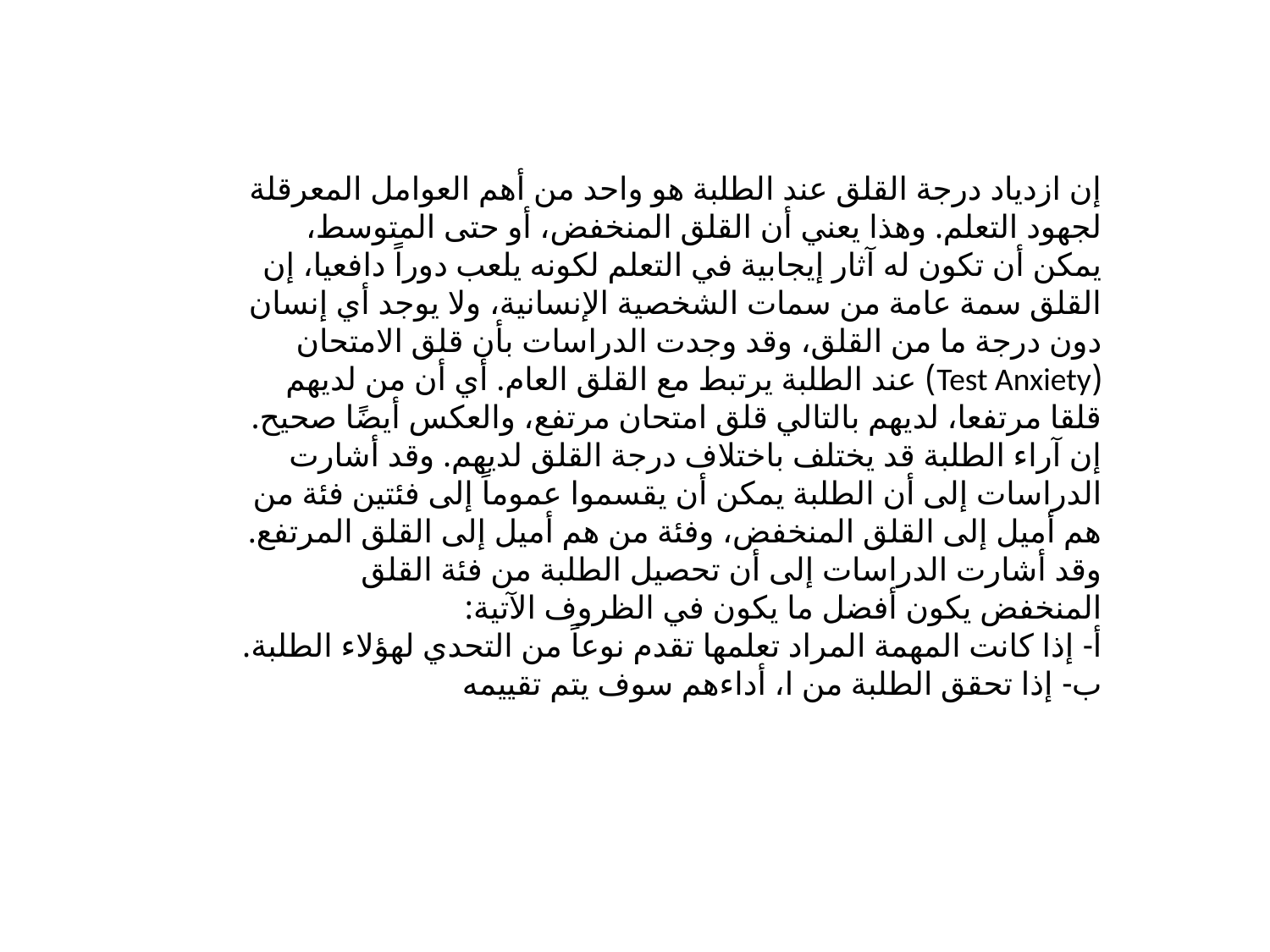

إن ازدياد درجة القلق عند الطلبة هو واحد من أهم العوامل المعرقلة لجهود التعلم. وهذا يعني أن القلق المنخفض، أو حتى المتوسط، يمكن أن تكون له آثار إيجابية في التعلم لكونه يلعب دوراً دافعيا، إن القلق سمة عامة من سمات الشخصية الإنسانية، ولا يوجد أي إنسان دون درجة ما من القلق، وقد وجدت الدراسات بأن قلق الامتحان (Test Anxiety) عند الطلبة يرتبط مع القلق العام. أي أن من لديهم قلقا مرتفعا، لديهم بالتالي قلق امتحان مرتفع، والعكس أيضًا صحيح. إن آراء الطلبة قد يختلف باختلاف درجة القلق لديهم. وقد أشارت الدراسات إلى أن الطلبة يمكن أن يقسموا عموماً إلى فئتين فئة من هم أميل إلى القلق المنخفض، وفئة من هم أميل إلى القلق المرتفع. وقد أشارت الدراسات إلى أن تحصيل الطلبة من فئة القلق المنخفض يكون أفضل ما يكون في الظروف الآتية: 
أ- إذا كانت المهمة المراد تعلمها تقدم نوعاً من التحدي لهؤلاء الطلبة.
ب- إذا تحقق الطلبة من ا، أداءهم سوف يتم تقييمه